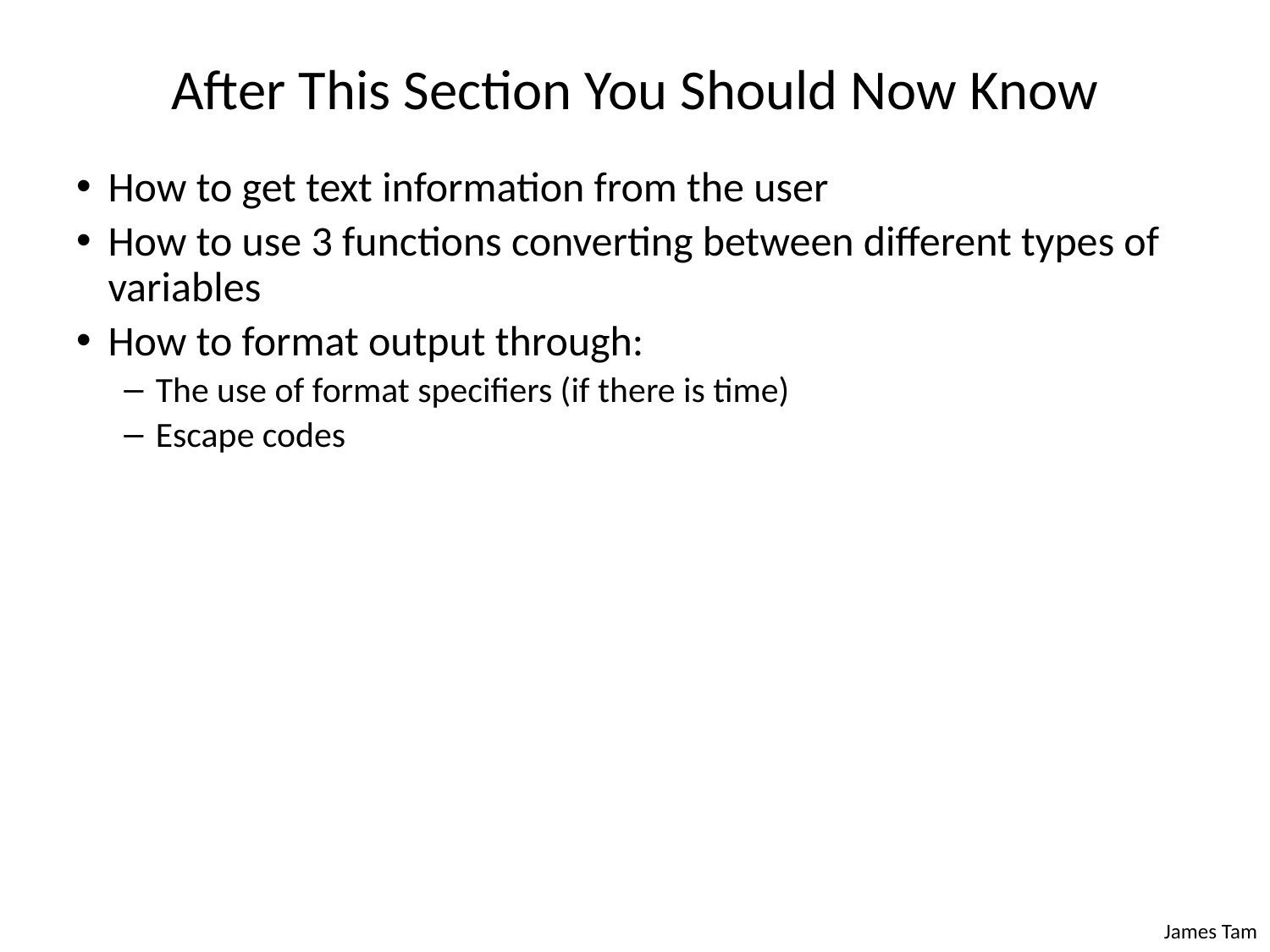

# After This Section You Should Now Know
How to get text information from the user
How to use 3 functions converting between different types of variables
How to format output through:
The use of format specifiers (if there is time)
Escape codes